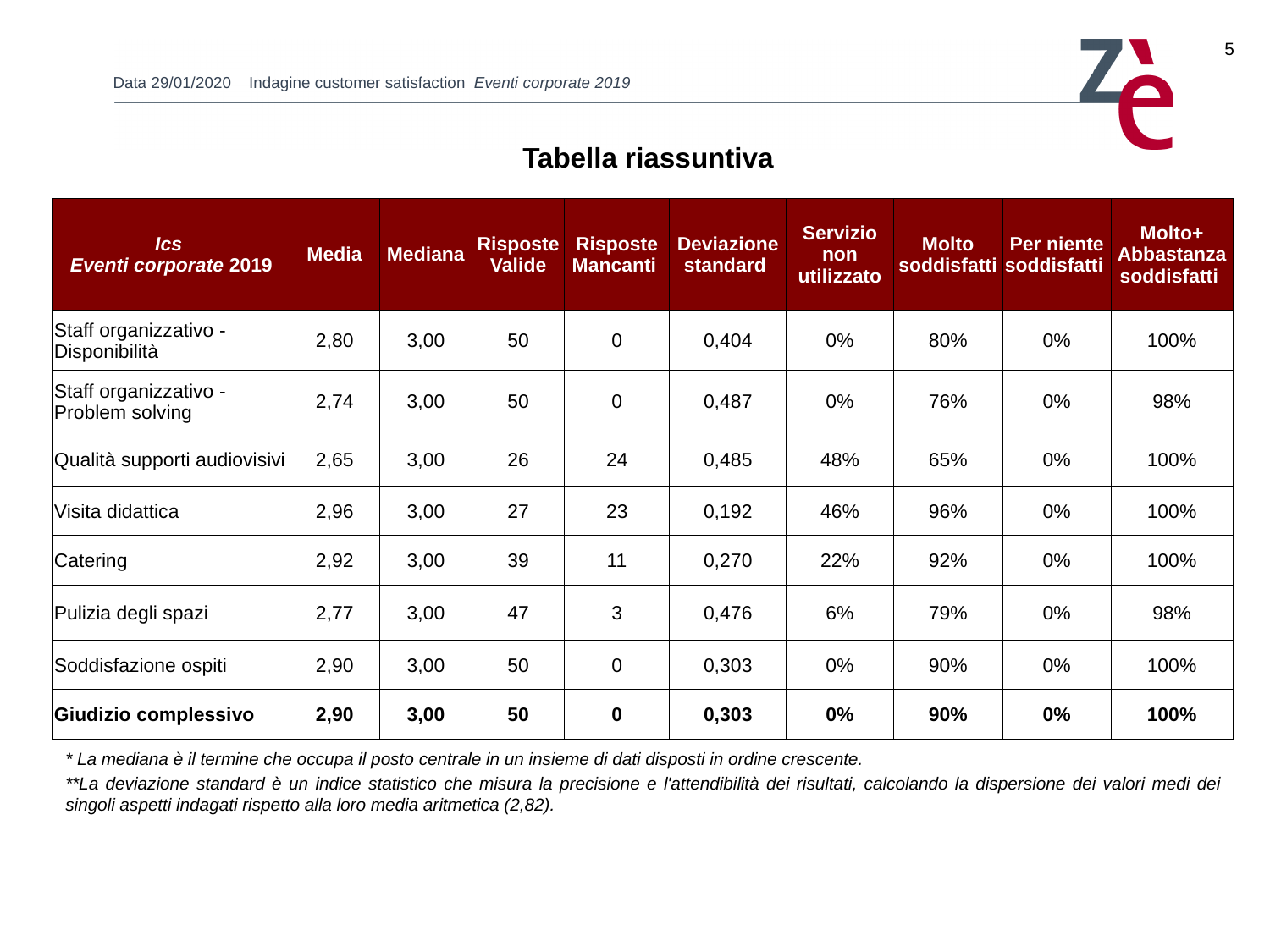

5
Tabella riassuntiva
| Ics Eventi corporate 2019 | Media | Mediana | Risposte Valide | Risposte Mancanti | Deviazione standard | Servizio non utilizzato | Molto soddisfatti | Per niente soddisfatti | Molto+ Abbastanza soddisfatti |
| --- | --- | --- | --- | --- | --- | --- | --- | --- | --- |
| Staff organizzativo - Disponibilità | 2,80 | 3,00 | 50 | 0 | 0,404 | 0% | 80% | 0% | 100% |
| Staff organizzativo - Problem solving | 2,74 | 3,00 | 50 | 0 | 0,487 | 0% | 76% | 0% | 98% |
| Qualità supporti audiovisivi | 2,65 | 3,00 | 26 | 24 | 0,485 | 48% | 65% | 0% | 100% |
| Visita didattica | 2,96 | 3,00 | 27 | 23 | 0,192 | 46% | 96% | 0% | 100% |
| Catering | 2,92 | 3,00 | 39 | 11 | 0,270 | 22% | 92% | 0% | 100% |
| Pulizia degli spazi | 2,77 | 3,00 | 47 | 3 | 0,476 | 6% | 79% | 0% | 98% |
| Soddisfazione ospiti | 2,90 | 3,00 | 50 | 0 | 0,303 | 0% | 90% | 0% | 100% |
| Giudizio complessivo | 2,90 | 3,00 | 50 | 0 | 0,303 | 0% | 90% | 0% | 100% |
* La mediana è il termine che occupa il posto centrale in un insieme di dati disposti in ordine crescente.
**La deviazione standard è un indice statistico che misura la precisione e l'attendibilità dei risultati, calcolando la dispersione dei valori medi dei singoli aspetti indagati rispetto alla loro media aritmetica (2,82).